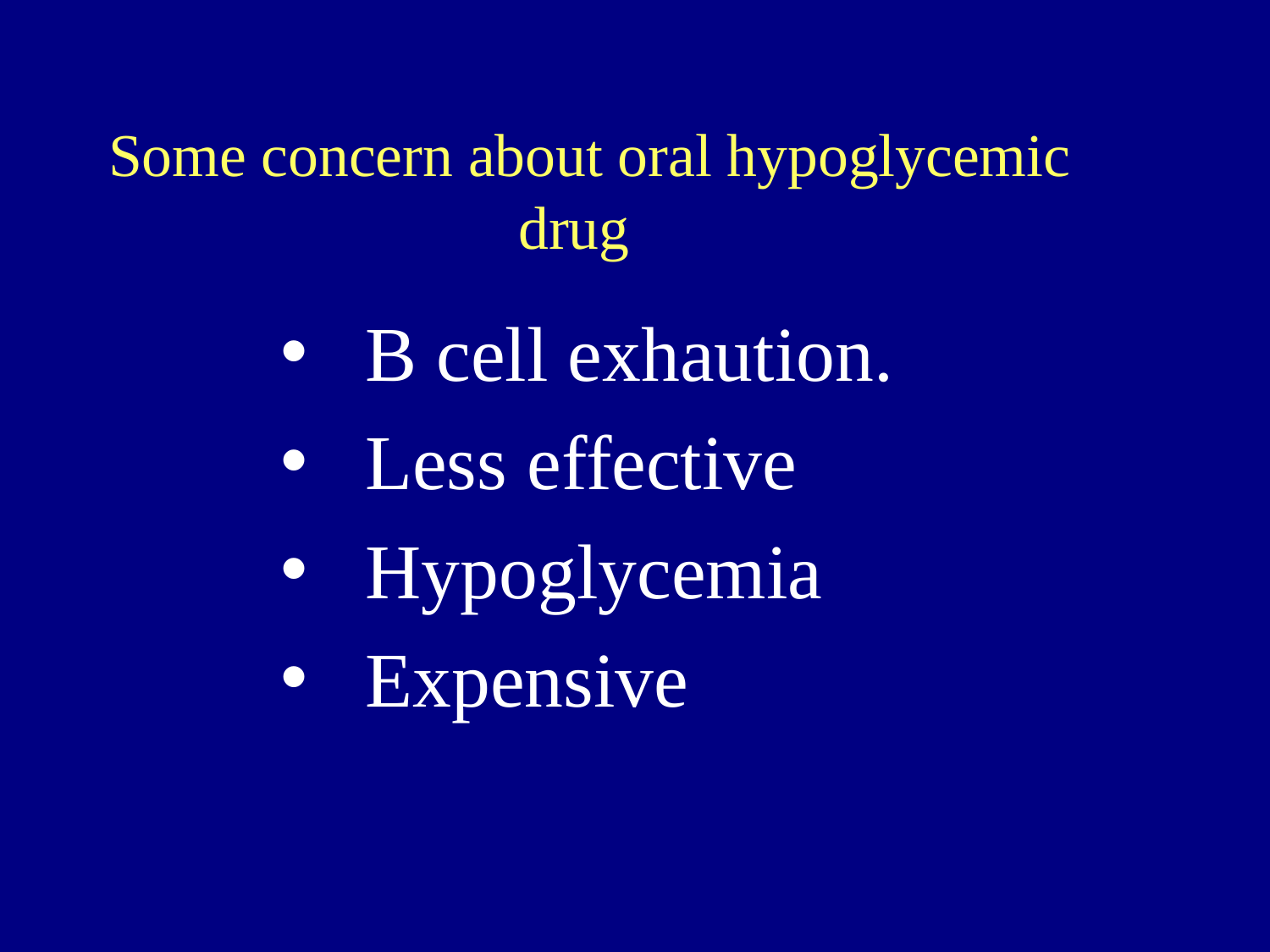

# Some concern about oral hypoglycemic drug
B cell exhaution.
Less effective
Hypoglycemia
Expensive